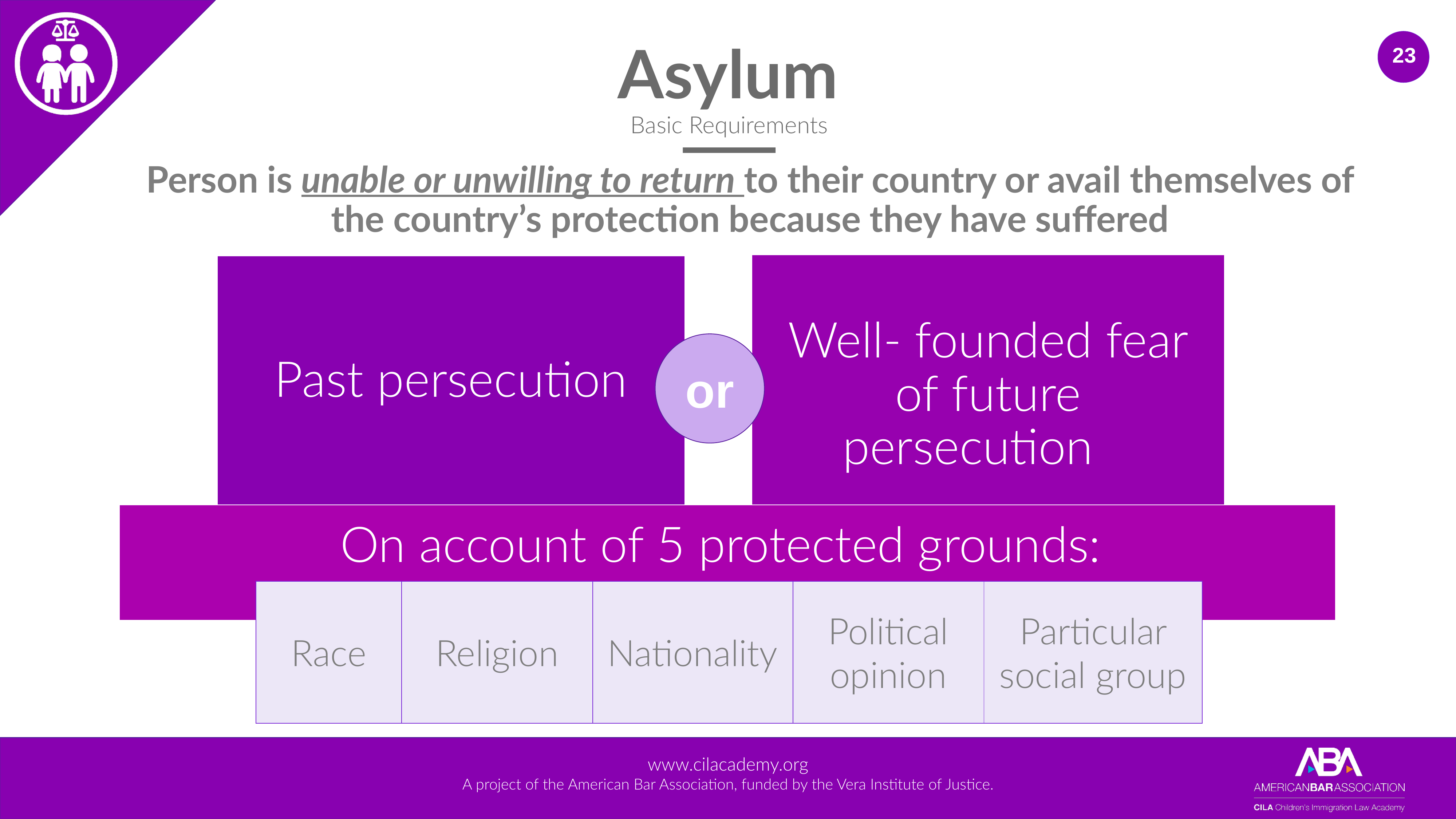

Asylum
Basic Requirements

Person is unable or unwilling to return to their country or avail themselves of the country’s protection because they have suffered
Past persecution
Well- founded fear of future persecution
On account of 5 protected grounds:
or
| Race | Religion | Nationality | Political opinion | Particular social group |
| --- | --- | --- | --- | --- |